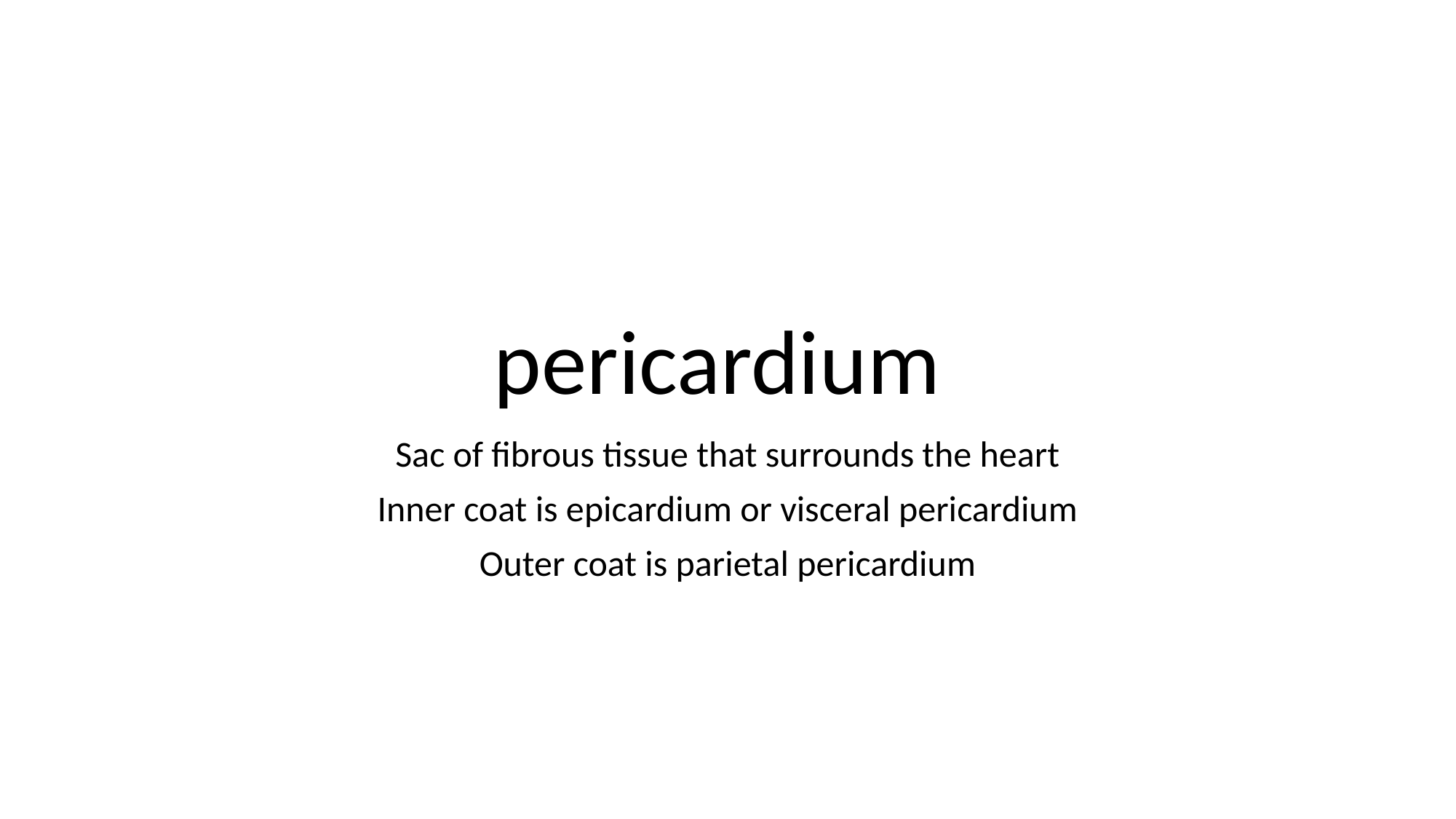

# pericardium
Sac of fibrous tissue that surrounds the heart
Inner coat is epicardium or visceral pericardium
Outer coat is parietal pericardium